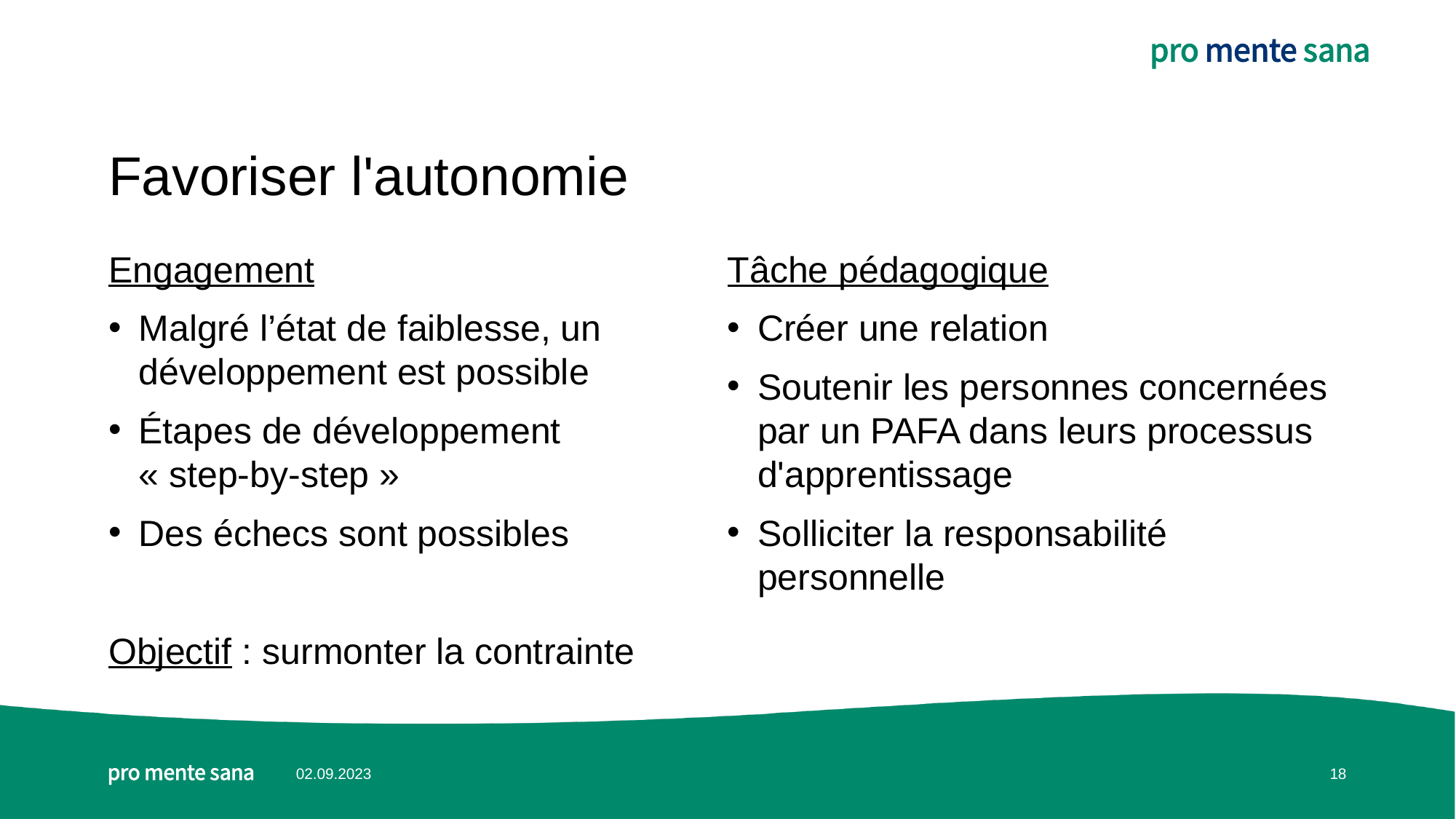

# Favoriser l'autonomie
Engagement
Malgré l’état de faiblesse, un développement est possible
Étapes de développement
« step-by-step »
Des échecs sont possibles

Objectif : surmonter la contrainte
Tâche pédagogique
Créer une relation
Soutenir les personnes concernées par un PAFA dans leurs processus d'apprentissage
Solliciter la responsabilité personnelle

02.09.2023
18